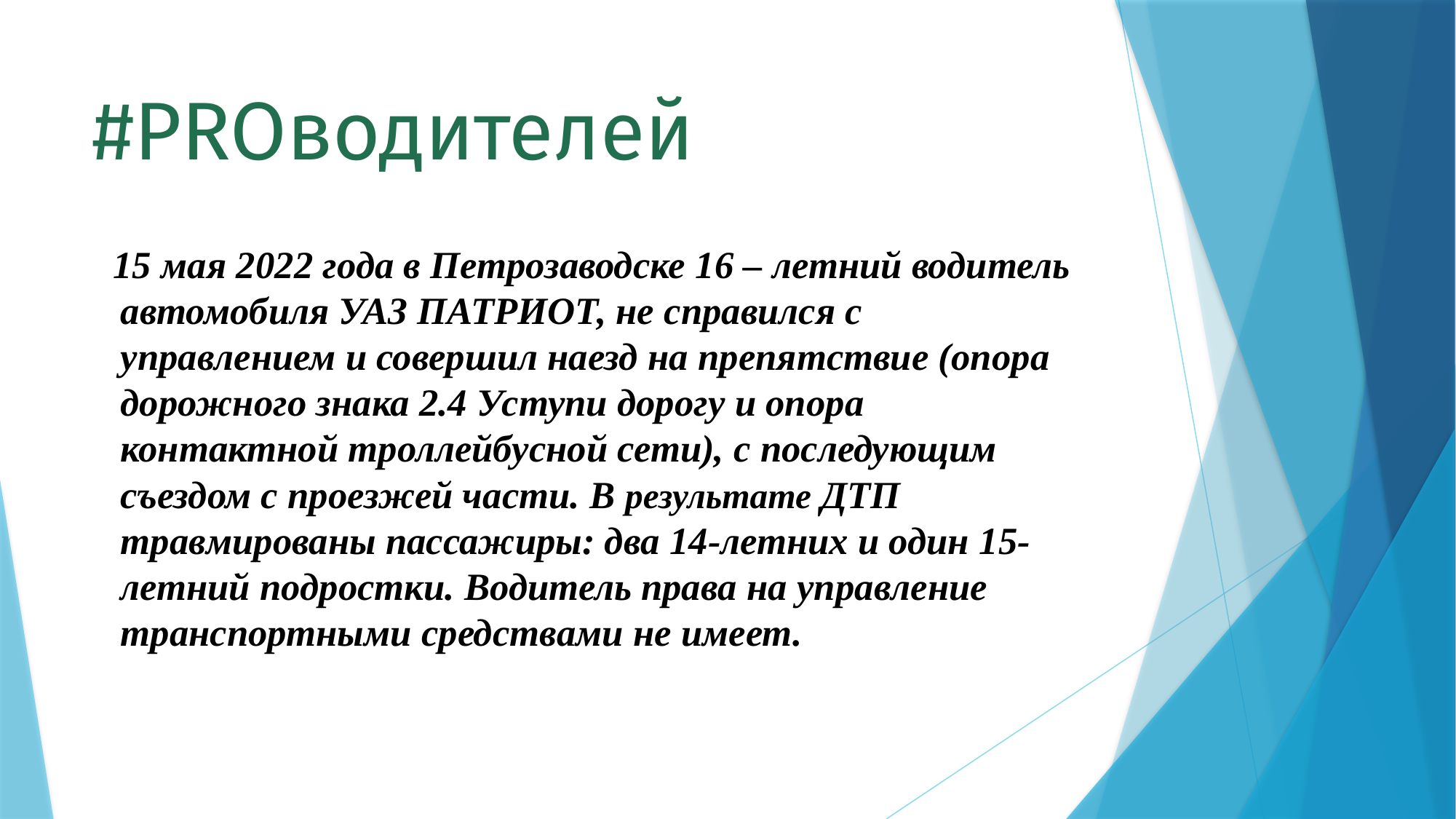

# #PROводителей
   15 мая 2022 года в Петрозаводске 16 – летний водитель автомобиля УАЗ ПАТРИОТ, не справился с управлением и совершил наезд на препятствие (опора дорожного знака 2.4 Уступи дорогу и опора контактной троллейбусной сети), с последующим съездом с проезжей части. В результате ДТП травмированы пассажиры: два 14-летних и один 15-летний подростки. Водитель права на управление транспортными средствами не имеет.